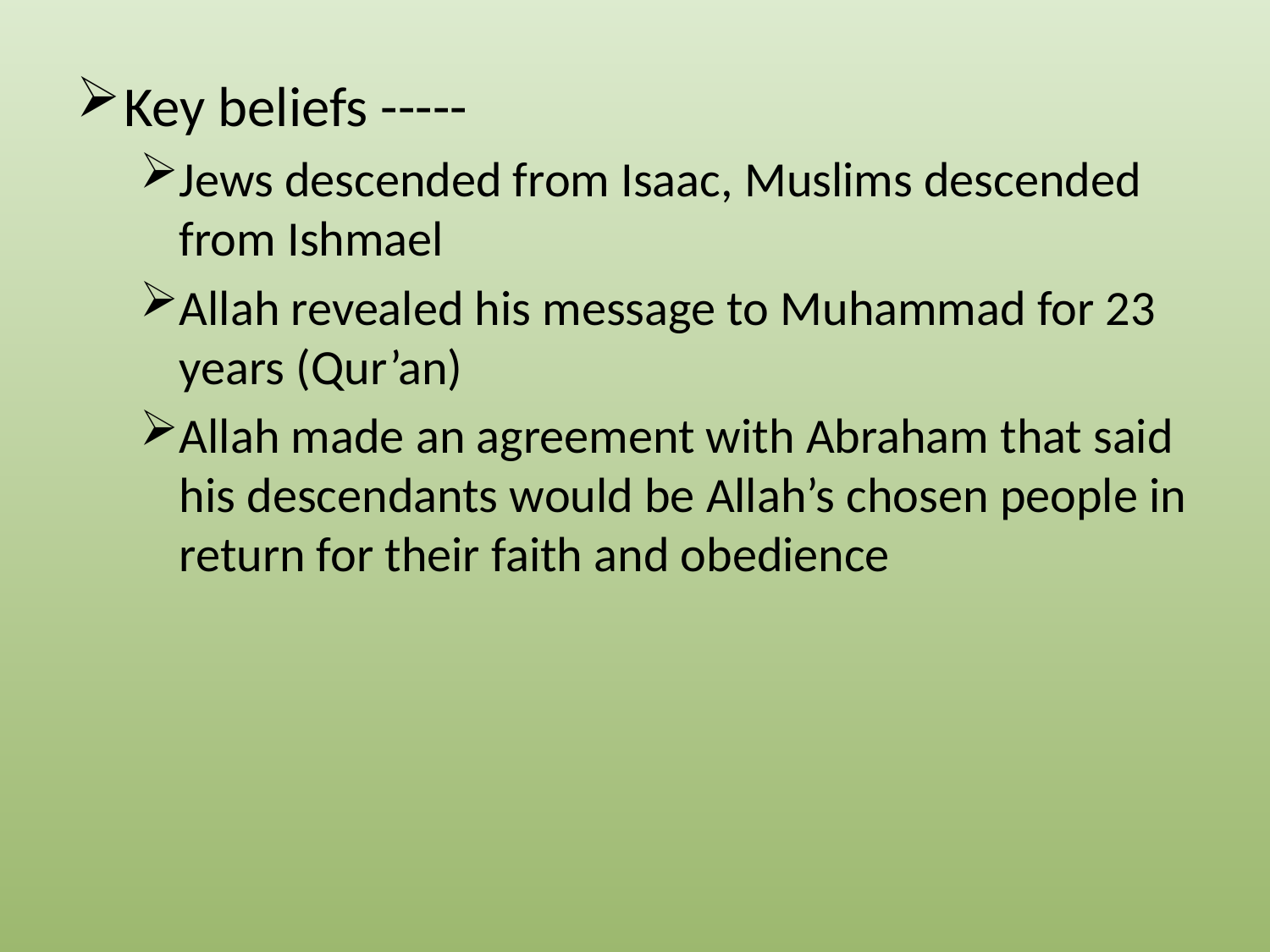

#
Key beliefs -----
Jews descended from Isaac, Muslims descended from Ishmael
Allah revealed his message to Muhammad for 23 years (Qur’an)
Allah made an agreement with Abraham that said his descendants would be Allah’s chosen people in return for their faith and obedience